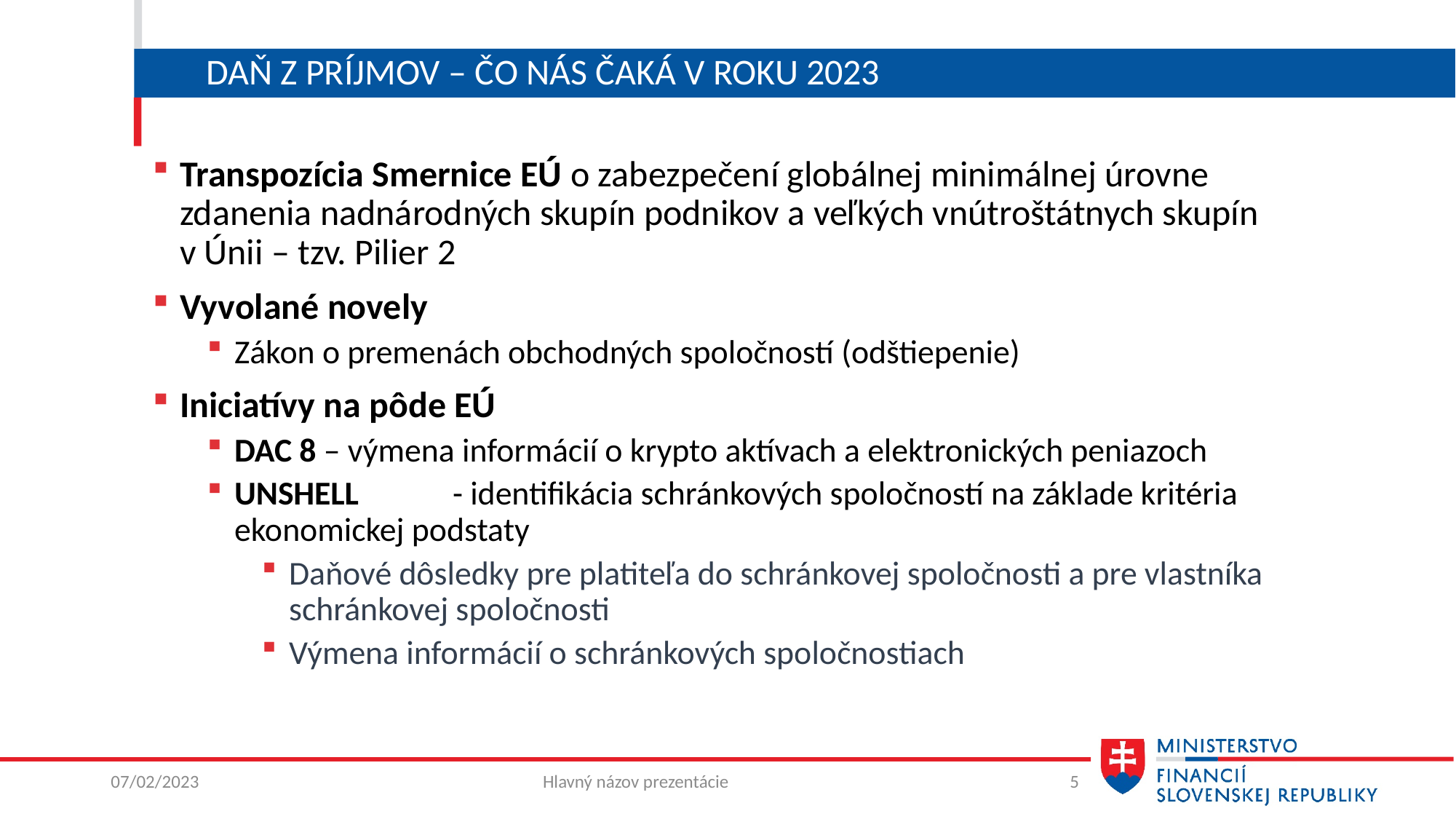

# Daň z príjmov – čo nás čaká v roku 2023
Transpozícia Smernice EÚ o zabezpečení globálnej minimálnej úrovne zdanenia nadnárodných skupín podnikov a veľkých vnútroštátnych skupín v Únii – tzv. Pilier 2
Vyvolané novely
Zákon o premenách obchodných spoločností (odštiepenie)
Iniciatívy na pôde EÚ
DAC 8 – výmena informácií o krypto aktívach a elektronických peniazoch
UNSHELL	- identifikácia schránkových spoločností na základe kritéria ekonomickej podstaty
Daňové dôsledky pre platiteľa do schránkovej spoločnosti a pre vlastníka schránkovej spoločnosti
Výmena informácií o schránkových spoločnostiach

07/02/2023
Hlavný názov prezentácie
5